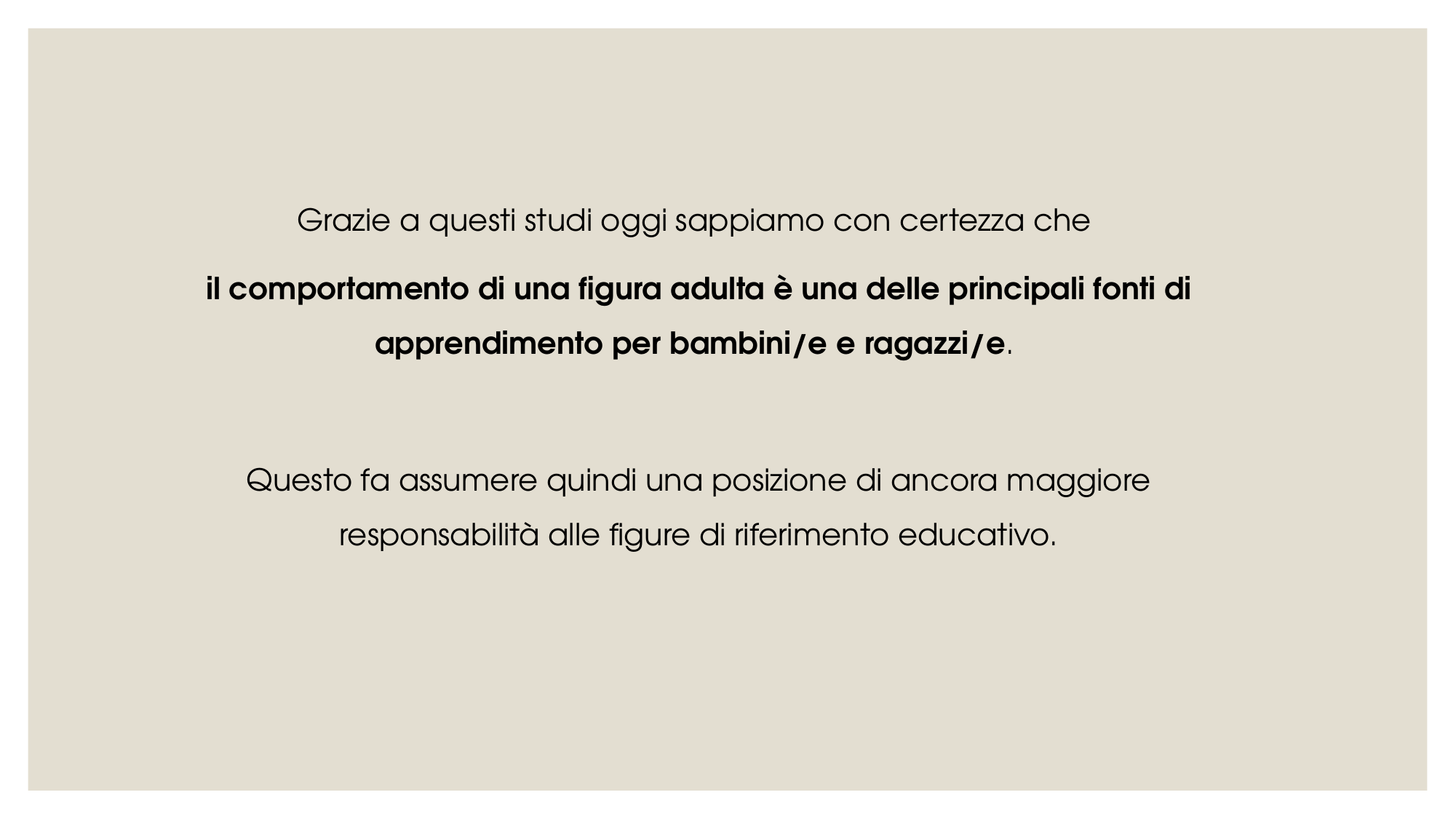

Grazie a questi studi oggi sappiamo con certezza che
il comportamento di una figura adulta è una delle principali fonti di apprendimento per bambini/e e ragazzi/e.

Questo fa assumere quindi una posizione di ancora maggiore responsabilità alle figure di riferimento educativo.